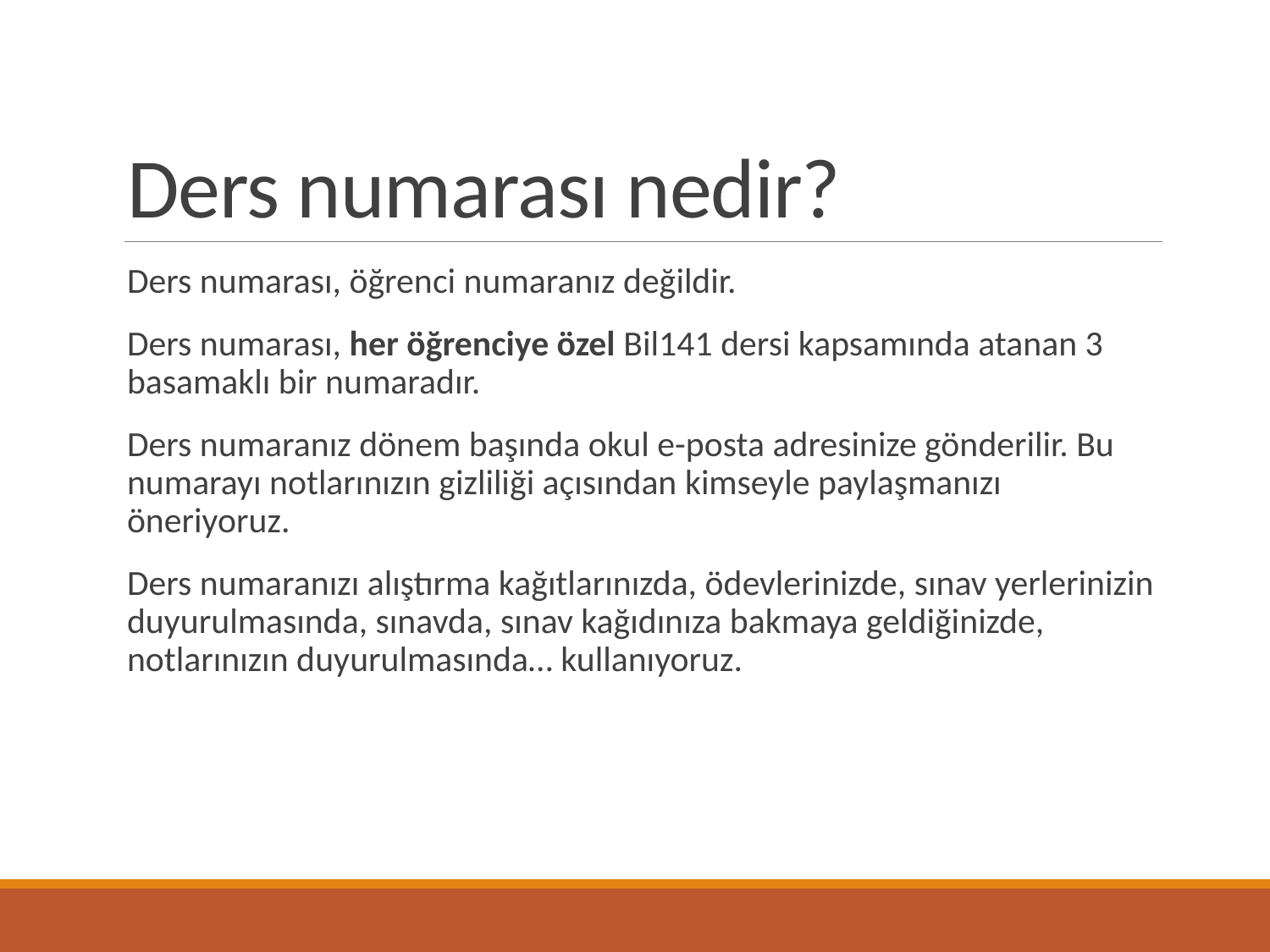

# Ders numarası nedir?
Ders numarası, öğrenci numaranız değildir.
Ders numarası, her öğrenciye özel Bil141 dersi kapsamında atanan 3 basamaklı bir numaradır.
Ders numaranız dönem başında okul e-posta adresinize gönderilir. Bu numarayı notlarınızın gizliliği açısından kimseyle paylaşmanızı öneriyoruz.
Ders numaranızı alıştırma kağıtlarınızda, ödevlerinizde, sınav yerlerinizin duyurulmasında, sınavda, sınav kağıdınıza bakmaya geldiğinizde, notlarınızın duyurulmasında… kullanıyoruz.